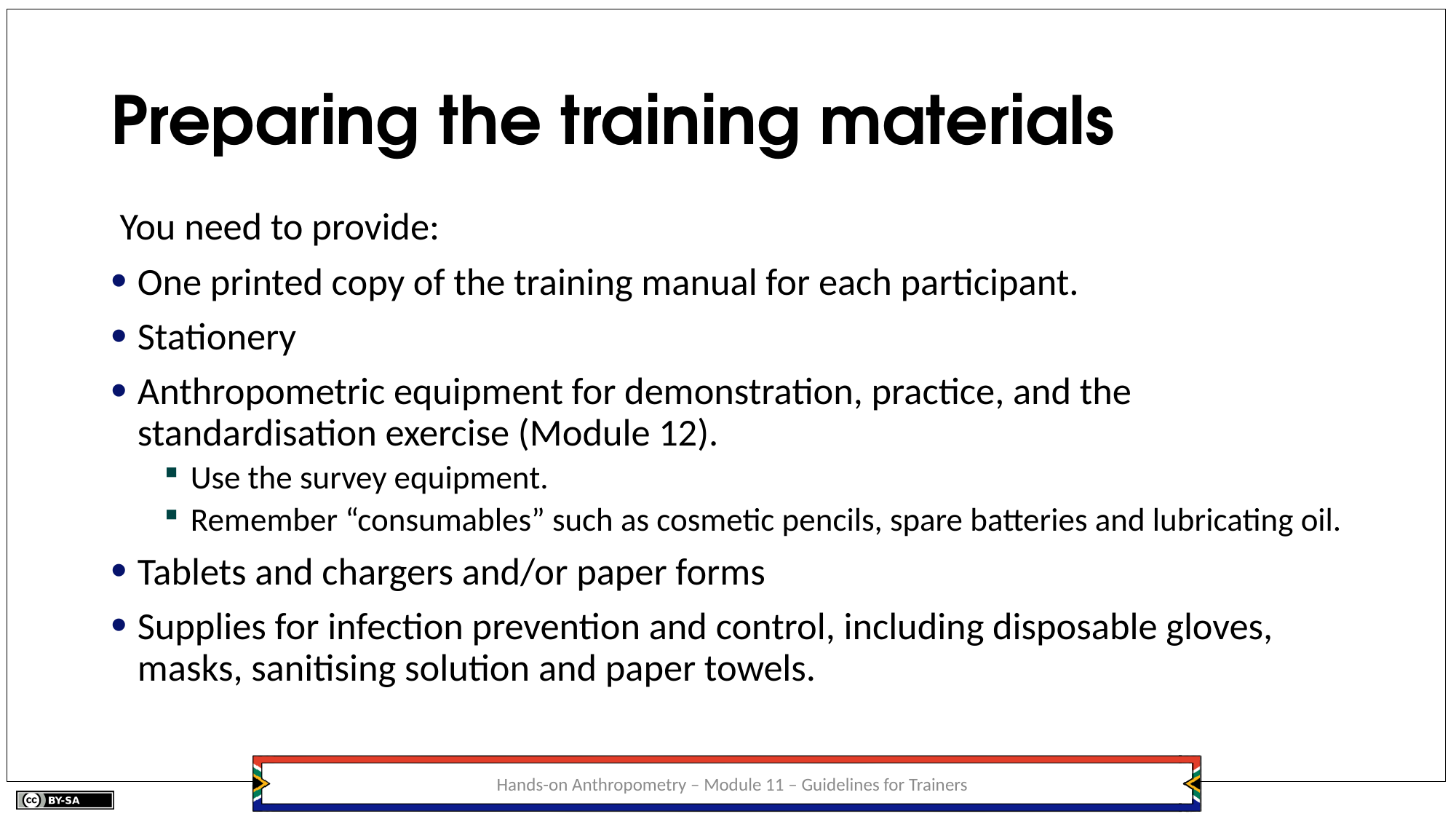

# Preparing the training materials
You need to provide:
One printed copy of the training manual for each participant.
Stationery
Anthropometric equipment for demonstration, practice, and the standardisation exercise (Module 12).
Use the survey equipment.
Remember “consumables” such as cosmetic pencils, spare batteries and lubricating oil.
Tablets and chargers and/or paper forms
Supplies for infection prevention and control, including disposable gloves, masks, sanitising solution and paper towels.

Hands-on Anthropometry – Module 11 – Guidelines for Trainers